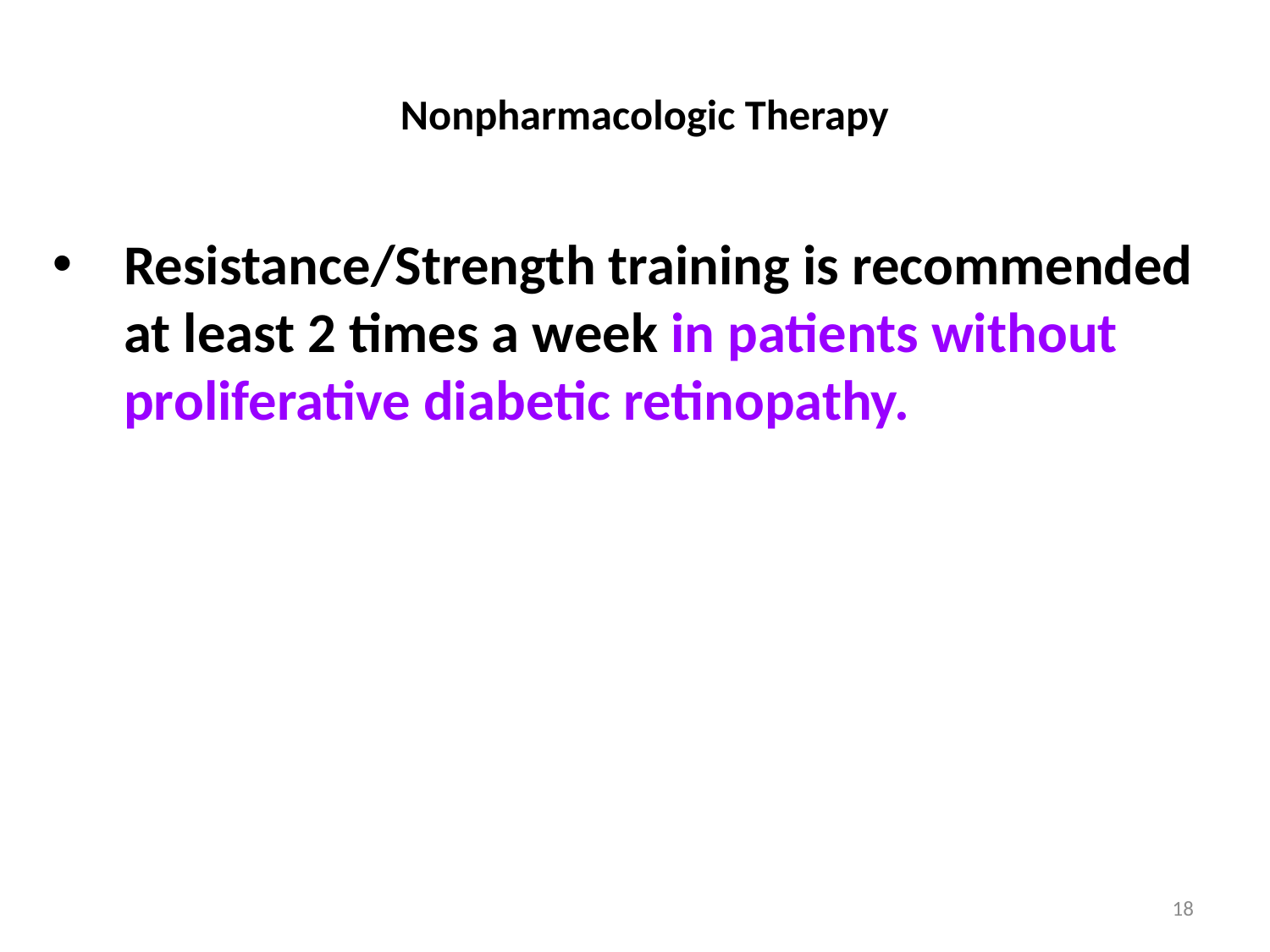

# Nonpharmacologic Therapy
Resistance/Strength training is recommended at least 2 times a week in patients without proliferative diabetic retinopathy.

18